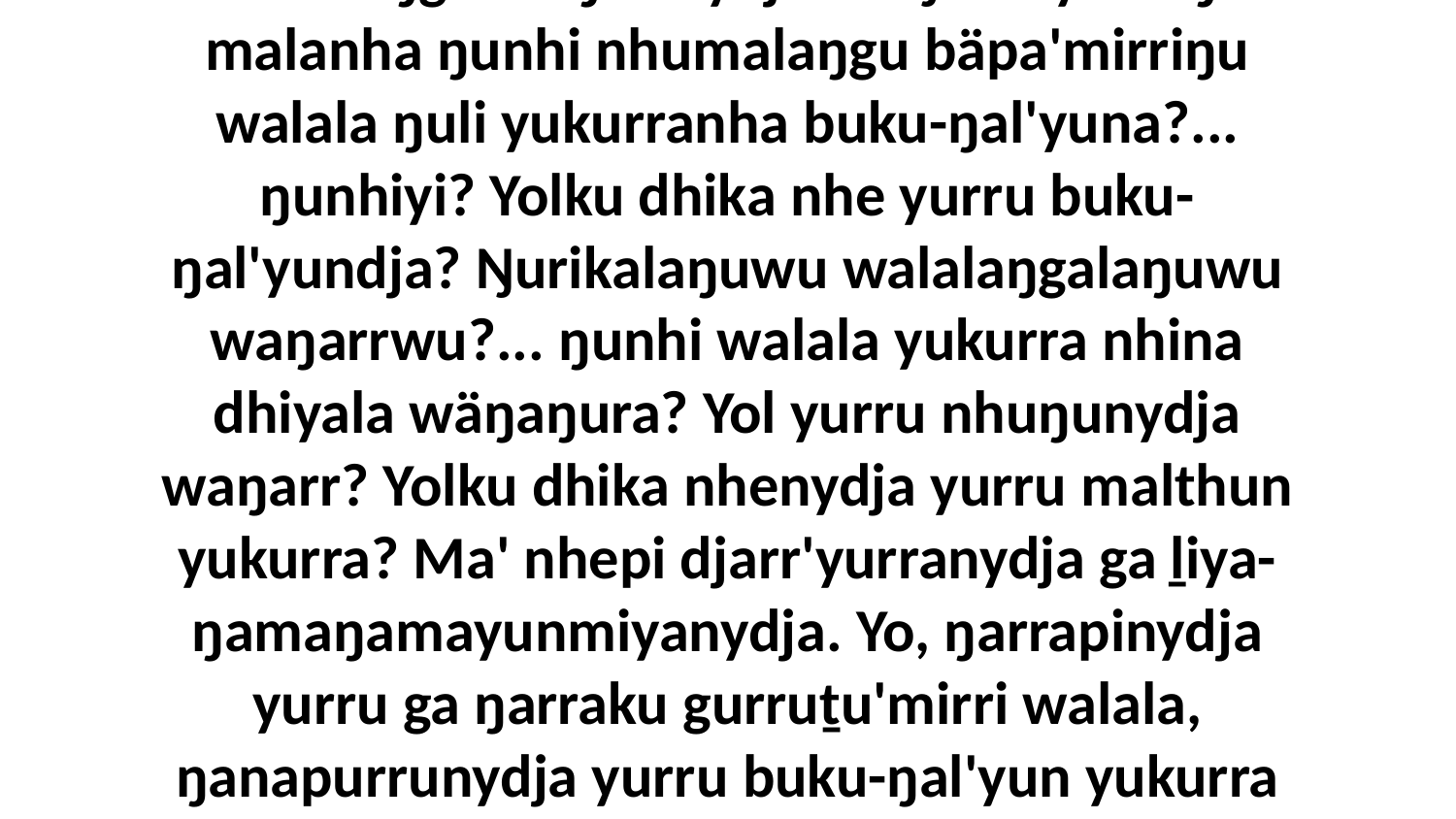

15 “Bay', yolku dhika nhe yurru märr-ŋal'yundja yukurra? Dhiyaŋunydja-wala nhumapi yurru djarr'yurra. Yol dhika nhumalaŋgu waŋarrnydja?... Ŋunhiyi waŋarr malanha ŋunhi nhumalaŋgu bäpa'mirriŋu walala ŋuli yukurranha buku-ŋal'yuna?... ŋunhiyi? Yolku dhika nhe yurru buku-ŋal'yundja? Ŋurikalaŋuwu walalaŋgalaŋuwu waŋarrwu?... ŋunhi walala yukurra nhina dhiyala wäŋaŋura? Yol yurru nhuŋunydja waŋarr? Yolku dhika nhenydja yurru malthun yukurra? Ma' nhepi djarr'yurranydja ga ḻiya-ŋamaŋamayunmiyanydja. Yo, ŋarrapinydja yurru ga ŋarraku gurruṯu'mirri walala, ŋanapurrunydja yurru buku-ŋal'yun yukurra waŋganygu yana waŋarrwu Godku, ŋayipi yana waŋgany yurru ŋanapurruŋgunydja Garray God.” Bitjarra ŋayi Djatjuwa waŋana ḻakaranhaminanydja.